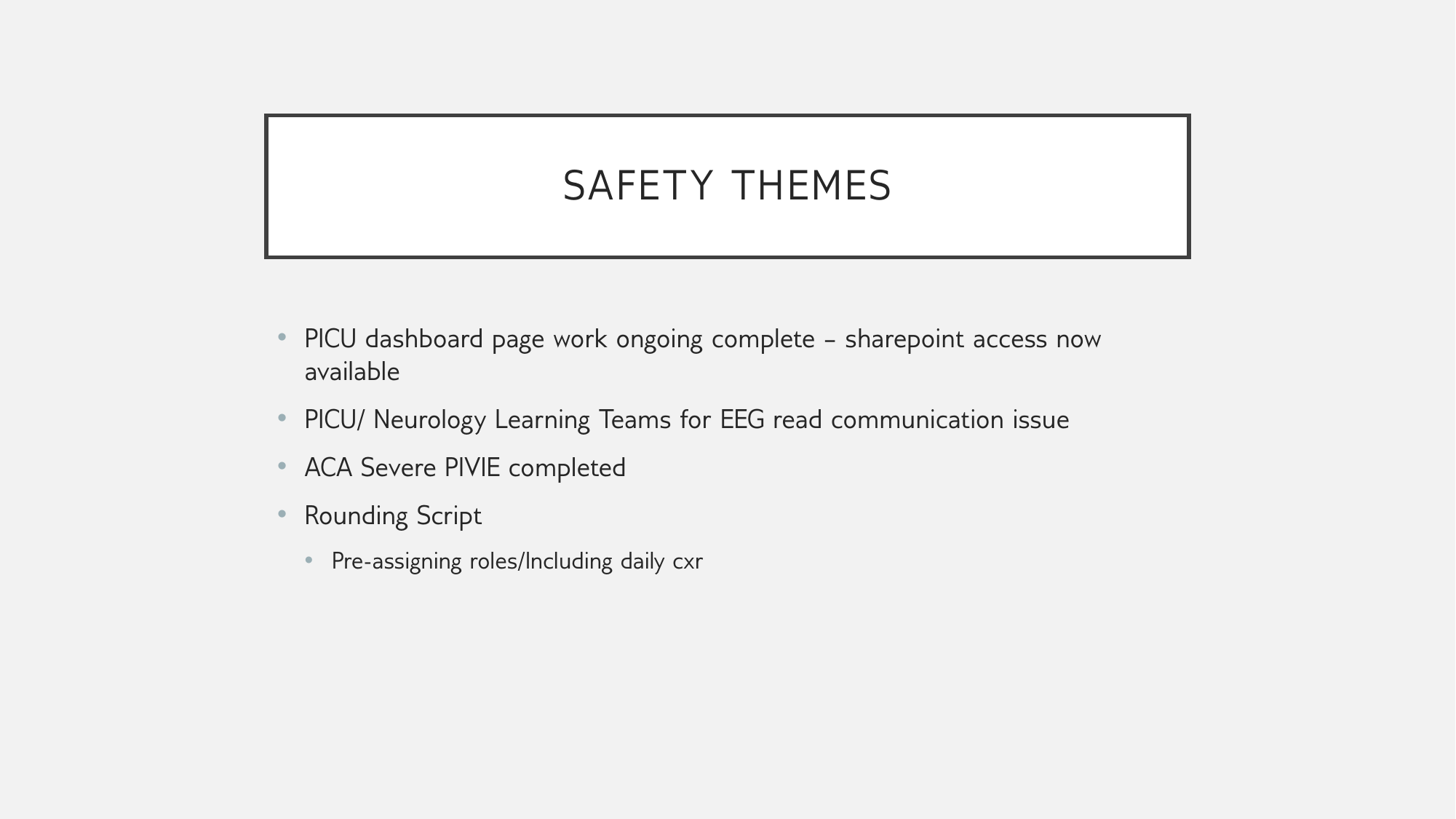

# Safety themes
PICU dashboard page work ongoing complete – sharepoint access now available
PICU/ Neurology Learning Teams for EEG read communication issue
ACA Severe PIVIE completed
Rounding Script
Pre-assigning roles/Including daily cxr